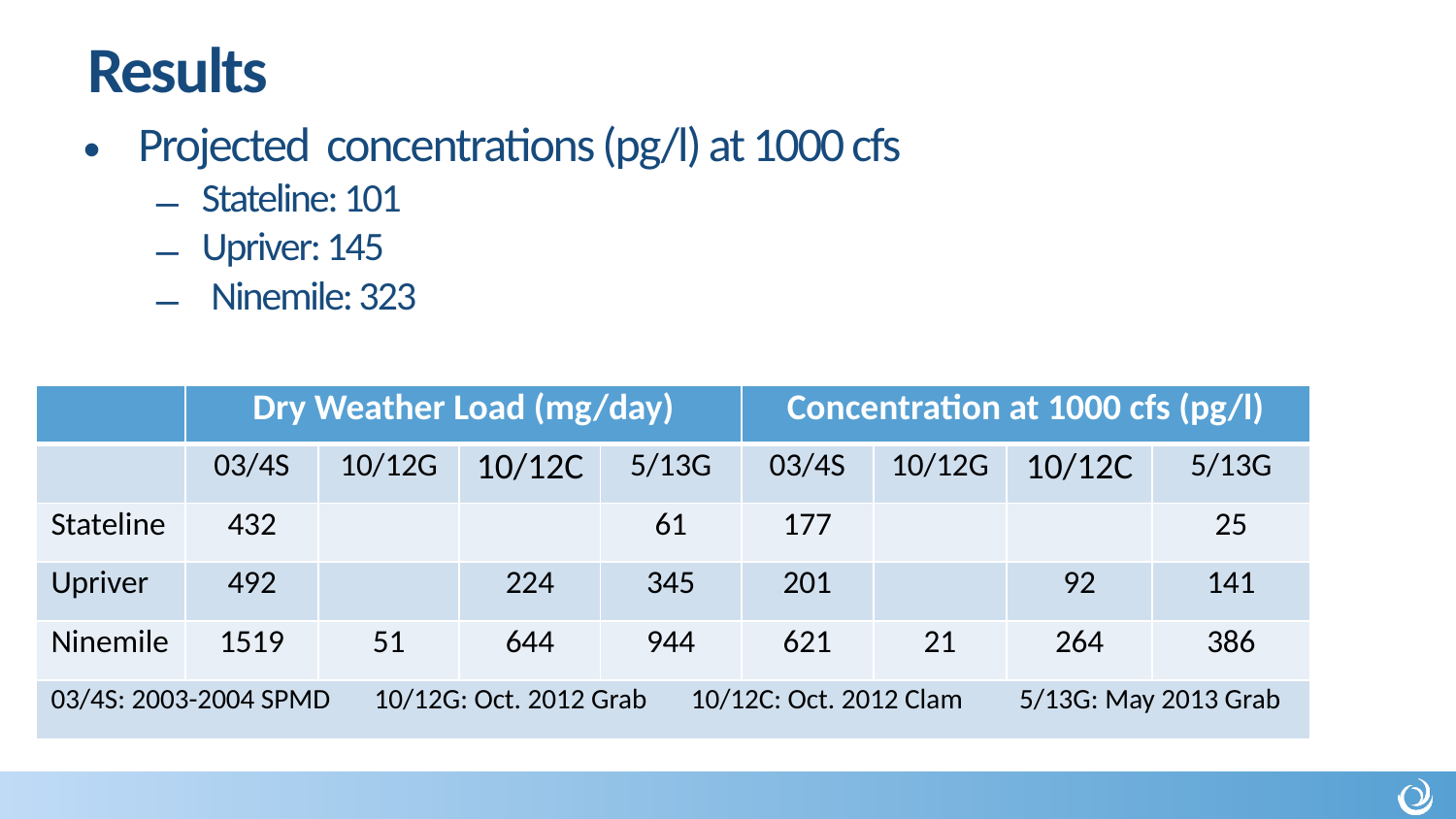

# Results
Projected  concentrations (pg/l) at 1000 cfs
Stateline: 101
Upriver: 145
 Ninemile: 323

|  | Dry Weather Load (mg/day) |  |  |  | Concentration at 1000 cfs (pg/l) |  |  |  |
| --- | --- | --- | --- | --- | --- | --- | --- | --- |
|  | 03/4S | 10/12G | 10/12C | 5/13G | 03/4S | 10/12G | 10/12C | 5/13G |
| Stateline | 432 |  |  | 61 | 177 |  |  | 25 |
| Upriver | 492 |  | 224 | 345 | 201 |  | 92 | 141 |
| Ninemile | 1519 | 51 | 644 | 944 | 621 | 21 | 264 | 386 |
| 03/4S: 2003-2004 SPMD 10/12G: Oct. 2012 Grab 10/12C: Oct. 2012 Clam 5/13G: May 2013 Grab |  |  |  |  |  |  |  |  |